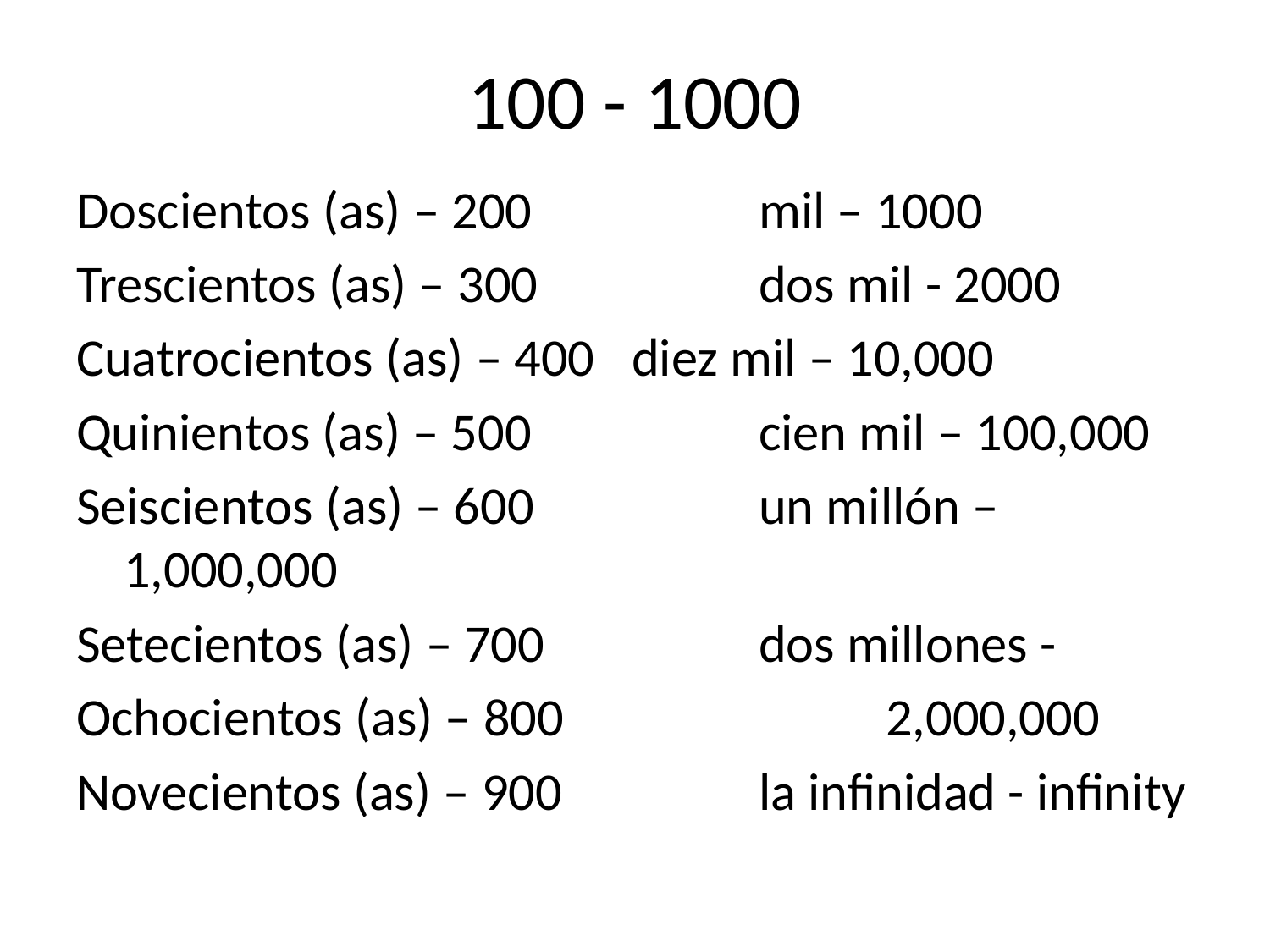

# 100 - 1000
Doscientos (as) – 200		mil – 1000
Trescientos (as) – 300		dos mil - 2000
Cuatrocientos (as) – 400 	diez mil – 10,000
Quinientos (as) – 500 		cien mil – 100,000
Seiscientos (as) – 600 		un millón – 1,000,000
Setecientos (as) – 700 	    	dos millones -
Ochocientos (as) – 800 			2,000,000
Novecientos (as) – 900 		la infinidad - infinity